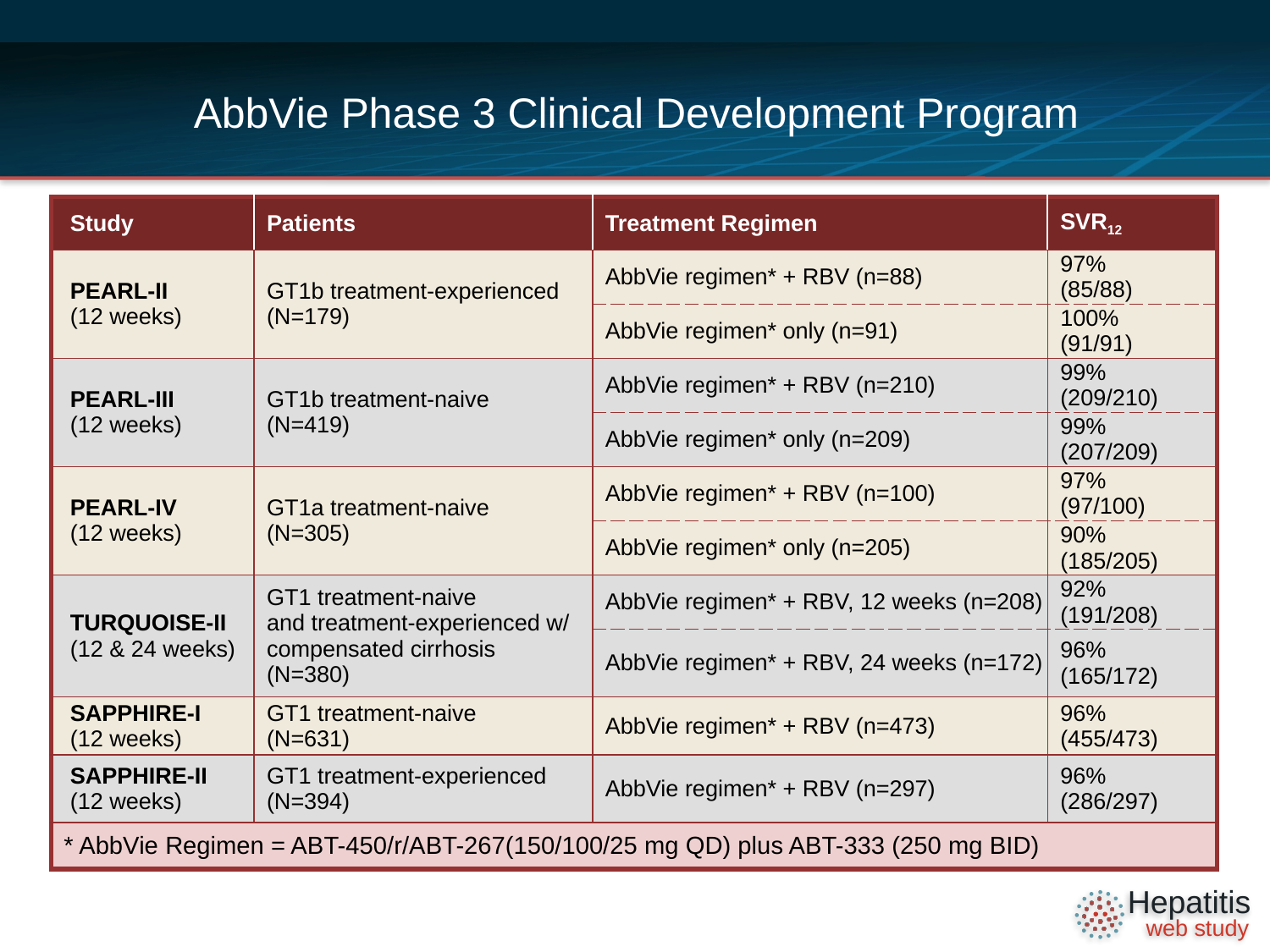

# AbbVie Phase 3 Clinical Development Program
| Study | Patients | Treatment Regimen | SVR12 |
| --- | --- | --- | --- |
| PEARL-II (12 weeks) | GT1b treatment-experienced (N=179) | AbbVie regimen\* + RBV (n=88) | 97% (85/88) |
|  |  | AbbVie regimen\* only (n=91) | 100% (91/91) |
| PEARL-III (12 weeks) | GT1b treatment-naive (N=419) | AbbVie regimen\* + RBV (n=210) | 99% (209/210) |
|  |  | AbbVie regimen\* only (n=209) | 99% (207/209) |
| PEARL-IV (12 weeks) | GT1a treatment-naive (N=305) | AbbVie regimen\* + RBV (n=100) | 97% (97/100) |
|  |  | AbbVie regimen\* only (n=205) | 90% (185/205) |
| TURQUOISE-II (12 & 24 weeks) | GT1 treatment-naive and treatment-experienced w/ compensated cirrhosis (N=380) | AbbVie regimen\* + RBV, 12 weeks (n=208) | 92% (191/208) |
|  |  | AbbVie regimen\* + RBV, 24 weeks (n=172) | 96% (165/172) |
| SAPPHIRE-I (12 weeks) | GT1 treatment-naive (N=631) | AbbVie regimen\* + RBV (n=473) | 96% (455/473) |
| SAPPHIRE-II (12 weeks) | GT1 treatment-experienced (N=394) | AbbVie regimen\* + RBV (n=297) | 96% (286/297) |
| \* AbbVie Regimen = ABT-450/r/ABT-267(150/100/25 mg QD) plus ABT-333 (250 mg BID) |  |  |  |